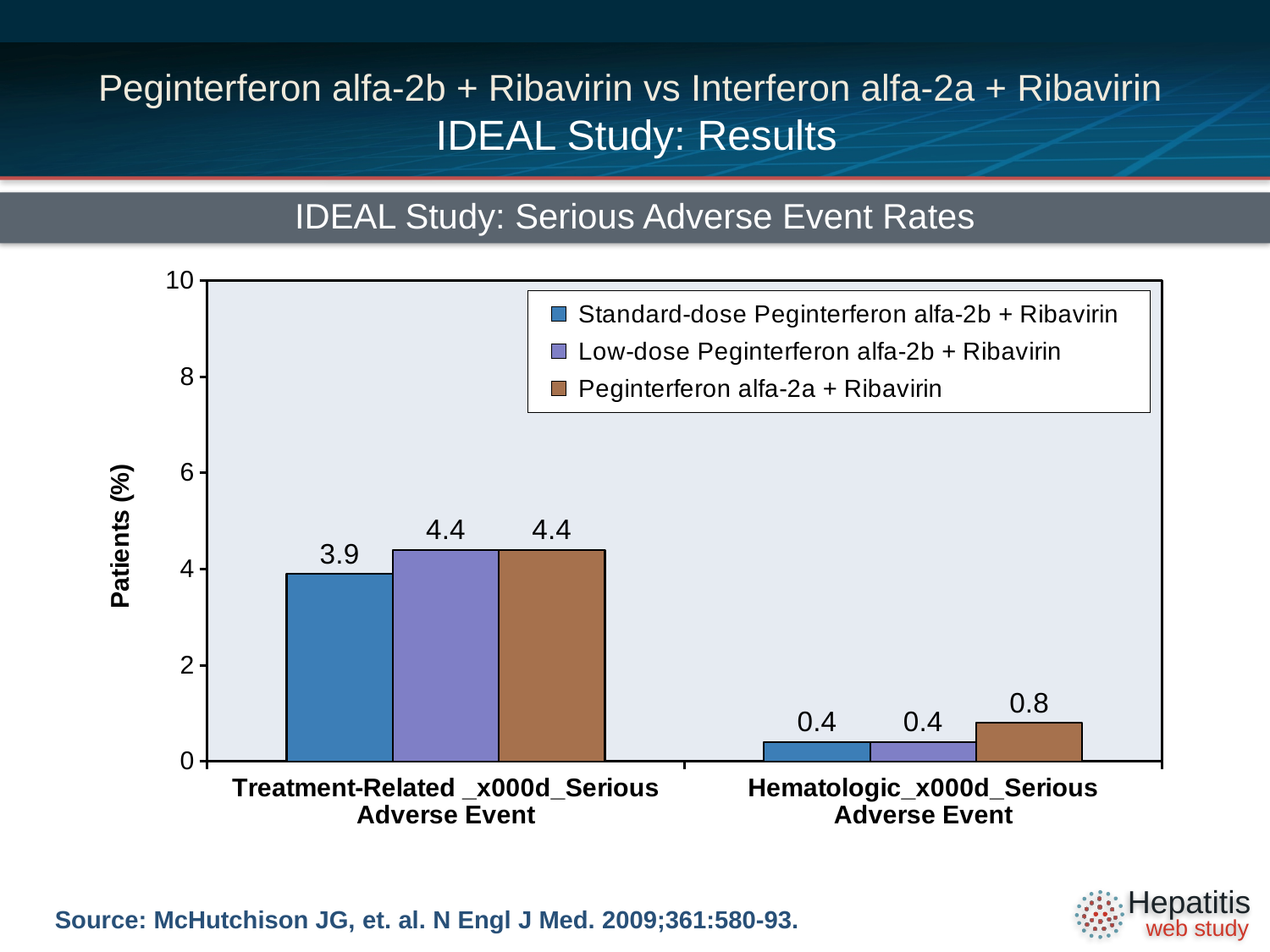

# Peginterferon alfa-2b + Ribavirin vs Interferon alfa-2a + Ribavirin IDEAL Study: Results
IDEAL Study: Serious Adverse Event Rates

### Chart

| Category |  Standard-dose Peginterferon alfa-2b + Ribavirin  |  Low-dose Peginterferon alfa-2b + Ribavirin |  Peginterferon alfa-2a + Ribavirin |
|---|---|---|---|
| Treatment-Related _x000d_Serious Adverse Event | 3.9 | 4.4 | 4.4 |
| Hematologic_x000d_Serious Adverse Event | 0.4 | 0.4 | 0.8 |
Source: McHutchison JG, et. al. N Engl J Med. 2009;361:580-93.